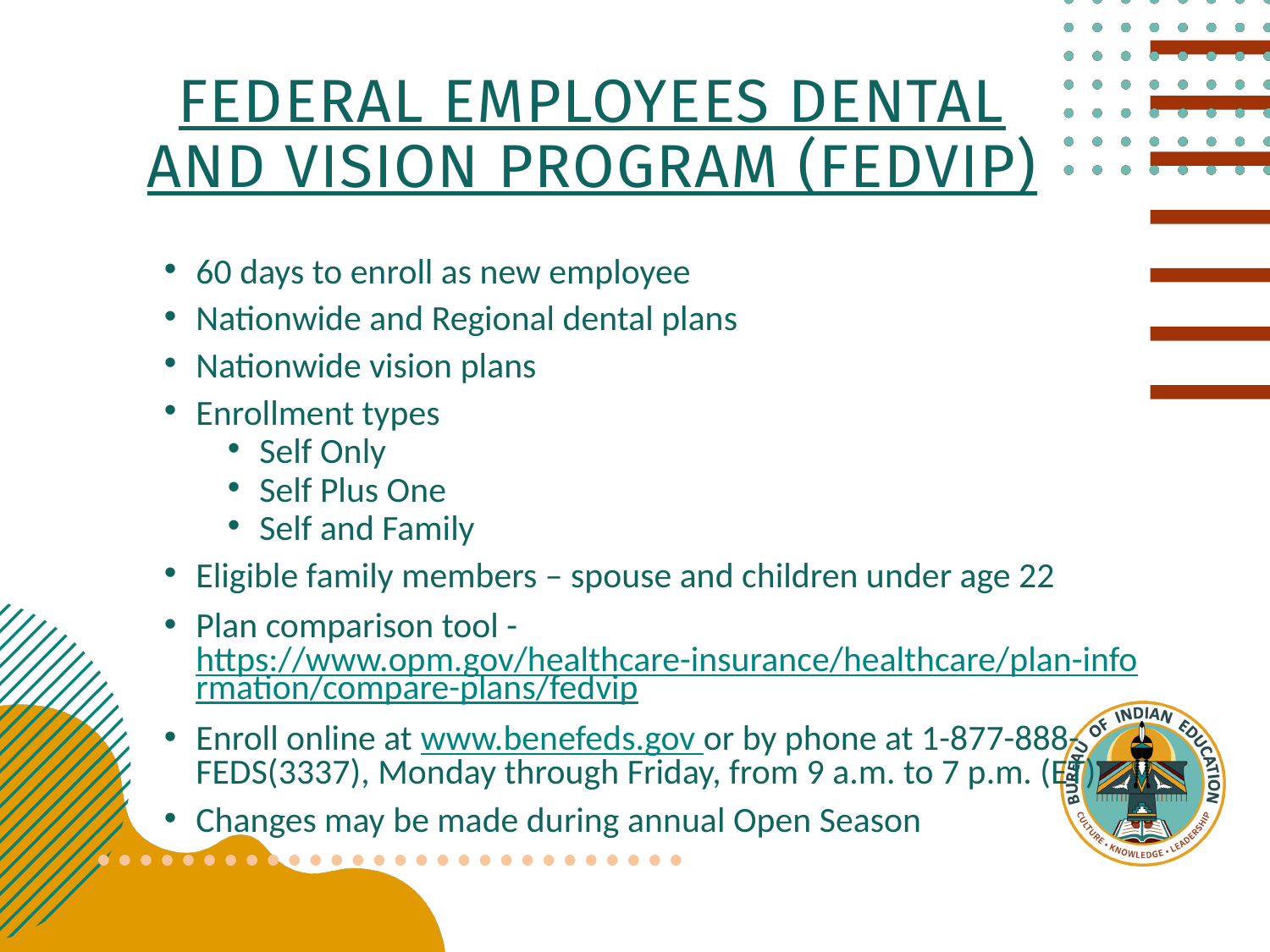

# Federal Employees Dental and Vision Program (FEDVIP)
60 days to enroll as new employee
Nationwide and Regional dental plans
Nationwide vision plans
Enrollment types
Self Only
Self Plus One
Self and Family
Eligible family members – spouse and children under age 22
Plan comparison tool - https://www.opm.gov/healthcare-insurance/healthcare/plan-information/compare-plans/fedvip
Enroll online at www.benefeds.gov or by phone at 1-877-888-FEDS(3337), Monday through Friday, from 9 a.m. to 7 p.m. (ET)
Changes may be made during annual Open Season